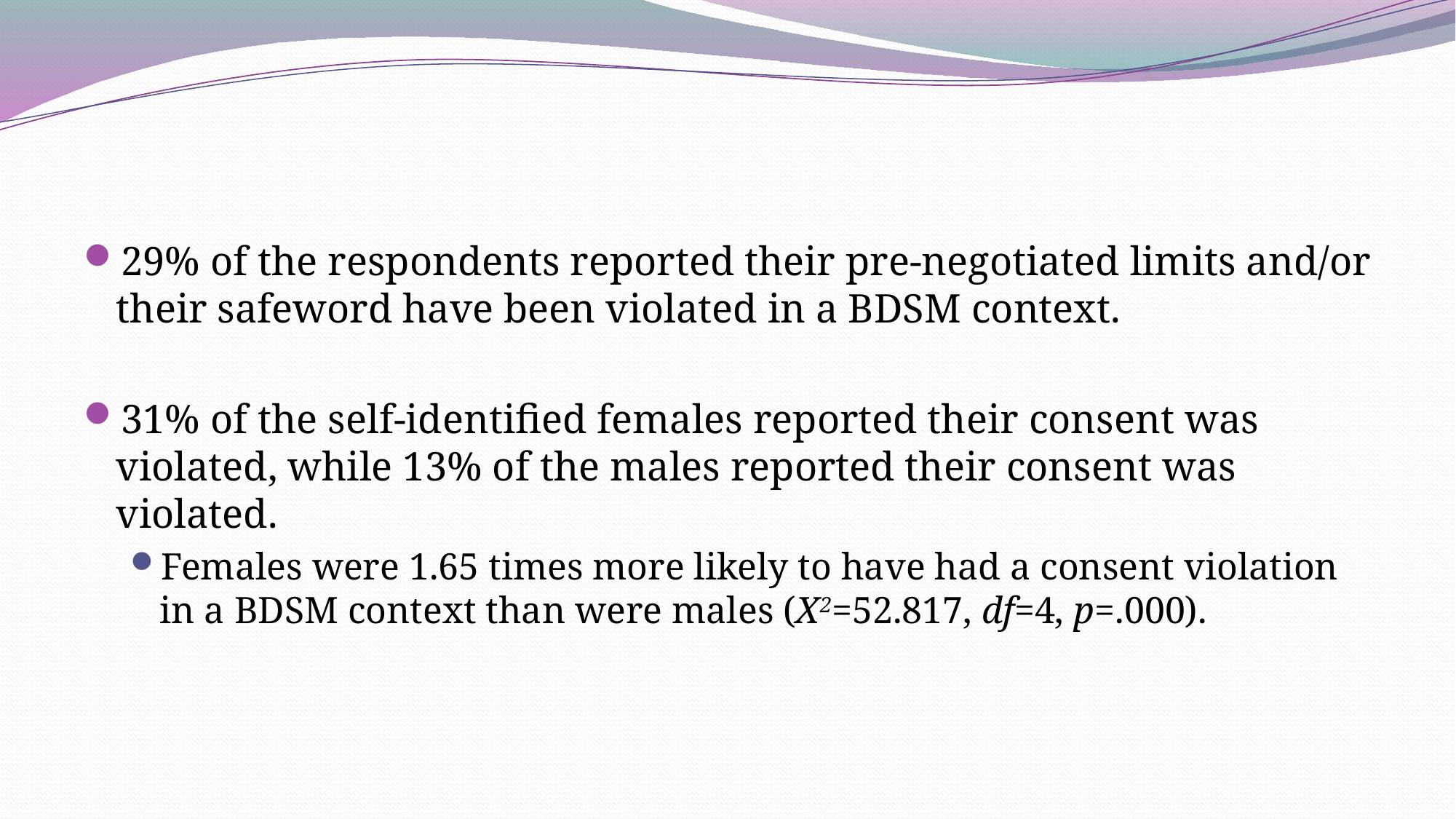

29% of the respondents reported their pre-negotiated limits and/or their safeword have been violated in a BDSM context.

31% of the self-identified females reported their consent was violated, while 13% of the males reported their consent was violated.
Females were 1.65 times more likely to have had a consent violation in a BDSM context than were males (X2=52.817, df=4, p=.000).